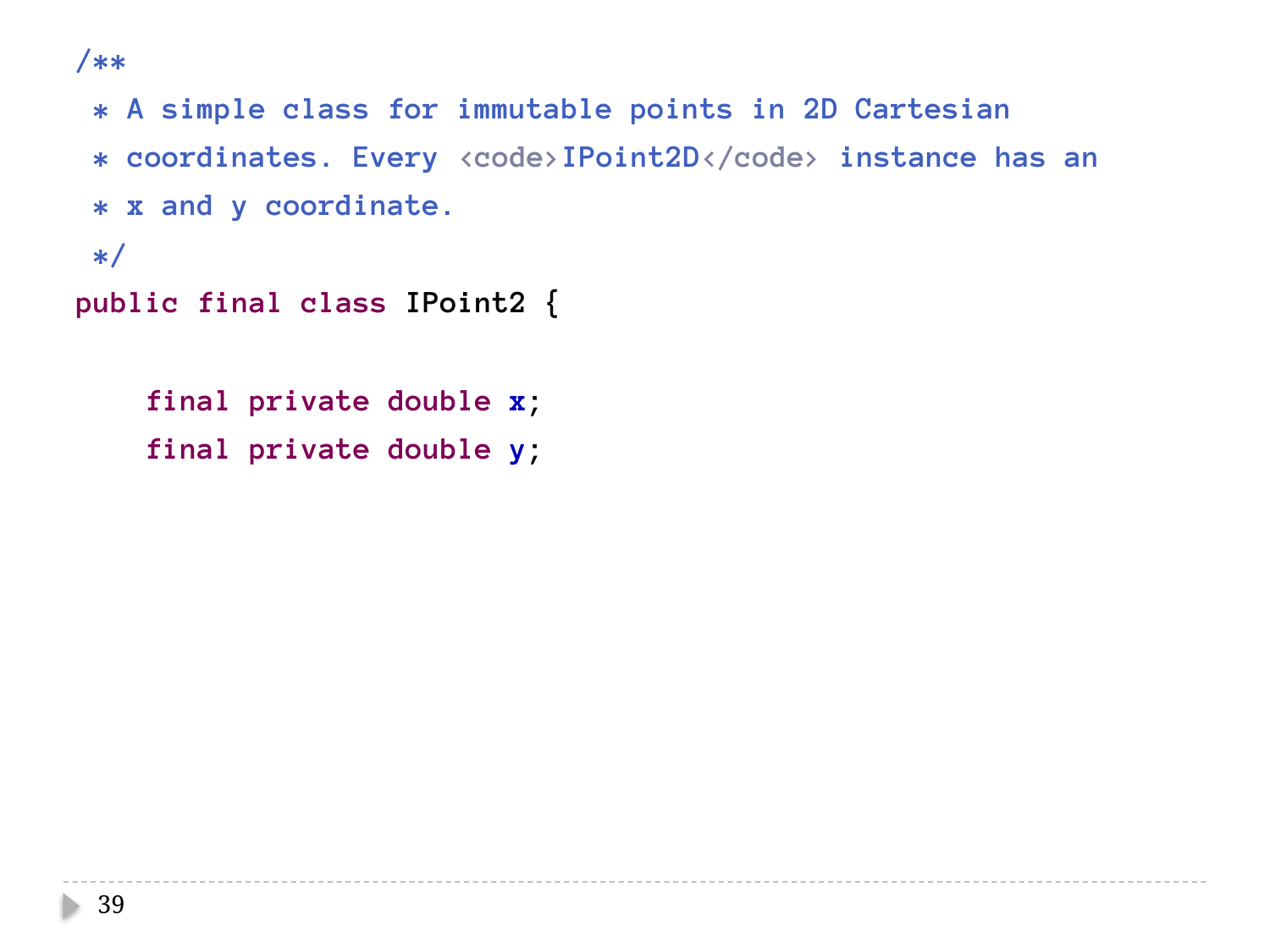

/**
 * A simple class for immutable points in 2D Cartesian
 * coordinates. Every <code>IPoint2D</code> instance has an
 * x and y coordinate.
 */
public final class IPoint2 {

    final private double x;
    final private double y;

39